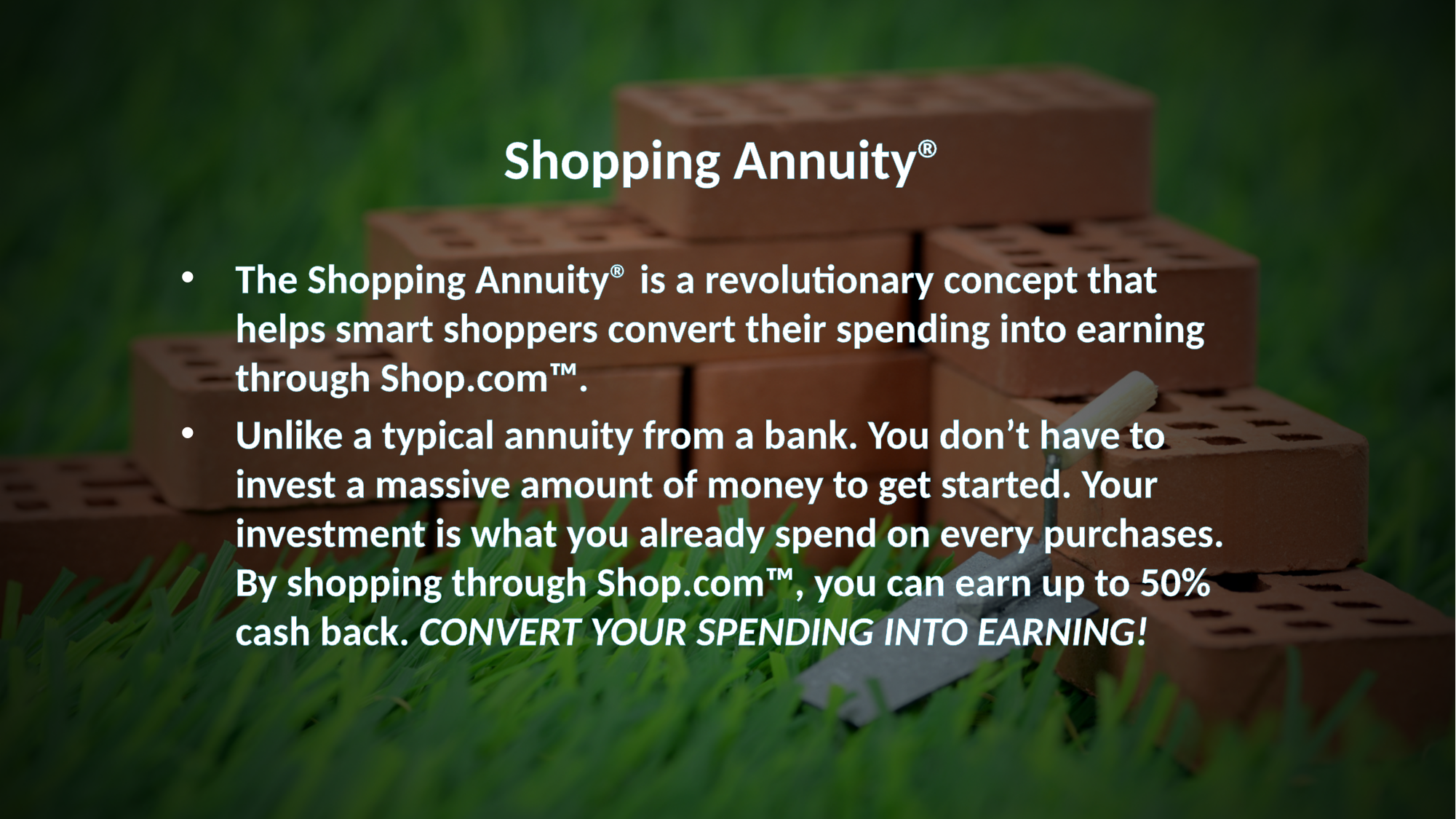

# Shopping Annuity®
The Shopping Annuity® is a revolutionary concept that helps smart shoppers convert their spending into earning through Shop.com™.
Unlike a typical annuity from a bank. You don’t have to invest a massive amount of money to get started. Your investment is what you already spend on every purchases. By shopping through Shop.com™, you can earn up to 50% cash back. CONVERT YOUR SPENDING INTO EARNING!